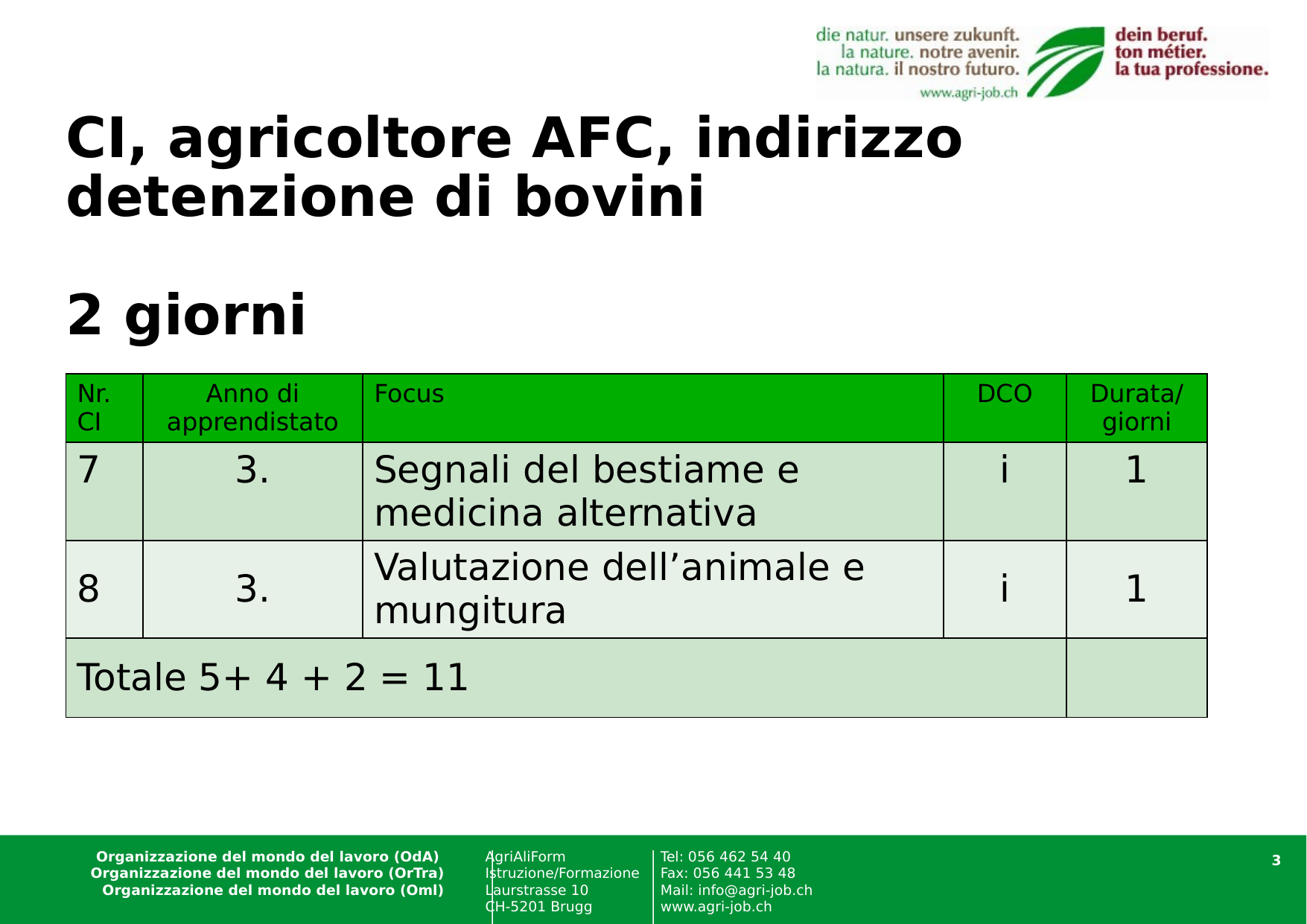

# CI, agricoltore AFC, indirizzo detenzione di bovini 2 giorni
| Nr. CI | Anno di apprendistato | Focus | DCO | Durata/giorni |
| --- | --- | --- | --- | --- |
| 7 | 3. | Segnali del bestiame e medicina alternativa | i | 1 |
| 8 | 3. | Valutazione dell’animale e mungitura | i | 1 |
| Totale 5+ 4 + 2 = 11 |  |  |  |  |